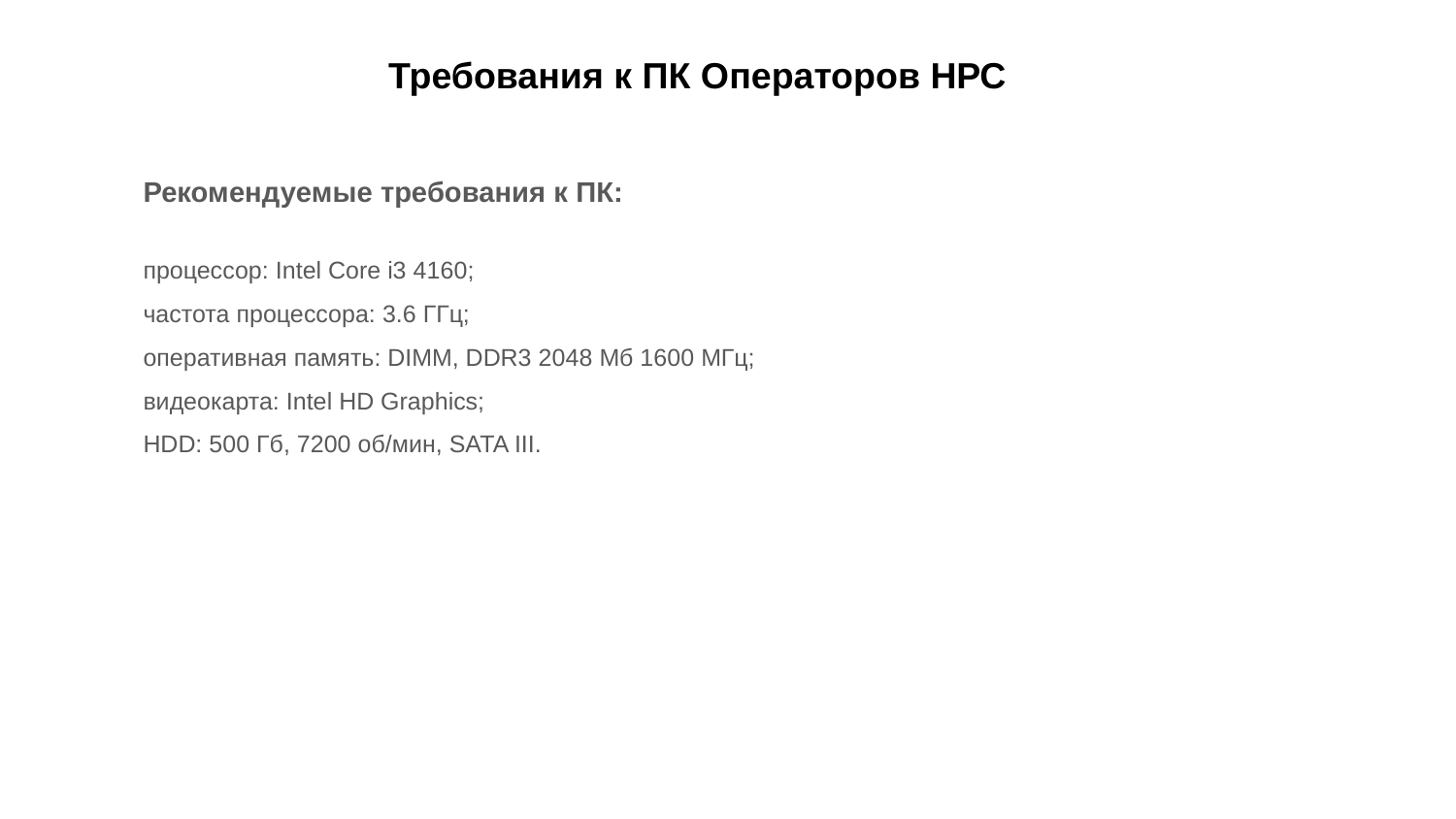

Требования к ПК Операторов НРС
Рекомендуемые требования к ПК:
процессор: Intel Core i3 4160;
частота процессора: 3.6 ГГц;
оперативная память: DIMM, DDR3 2048 Мб 1600 МГц;
видеокарта: Intel HD Graphics;
HDD: 500 Гб, 7200 об/мин, SATA III.